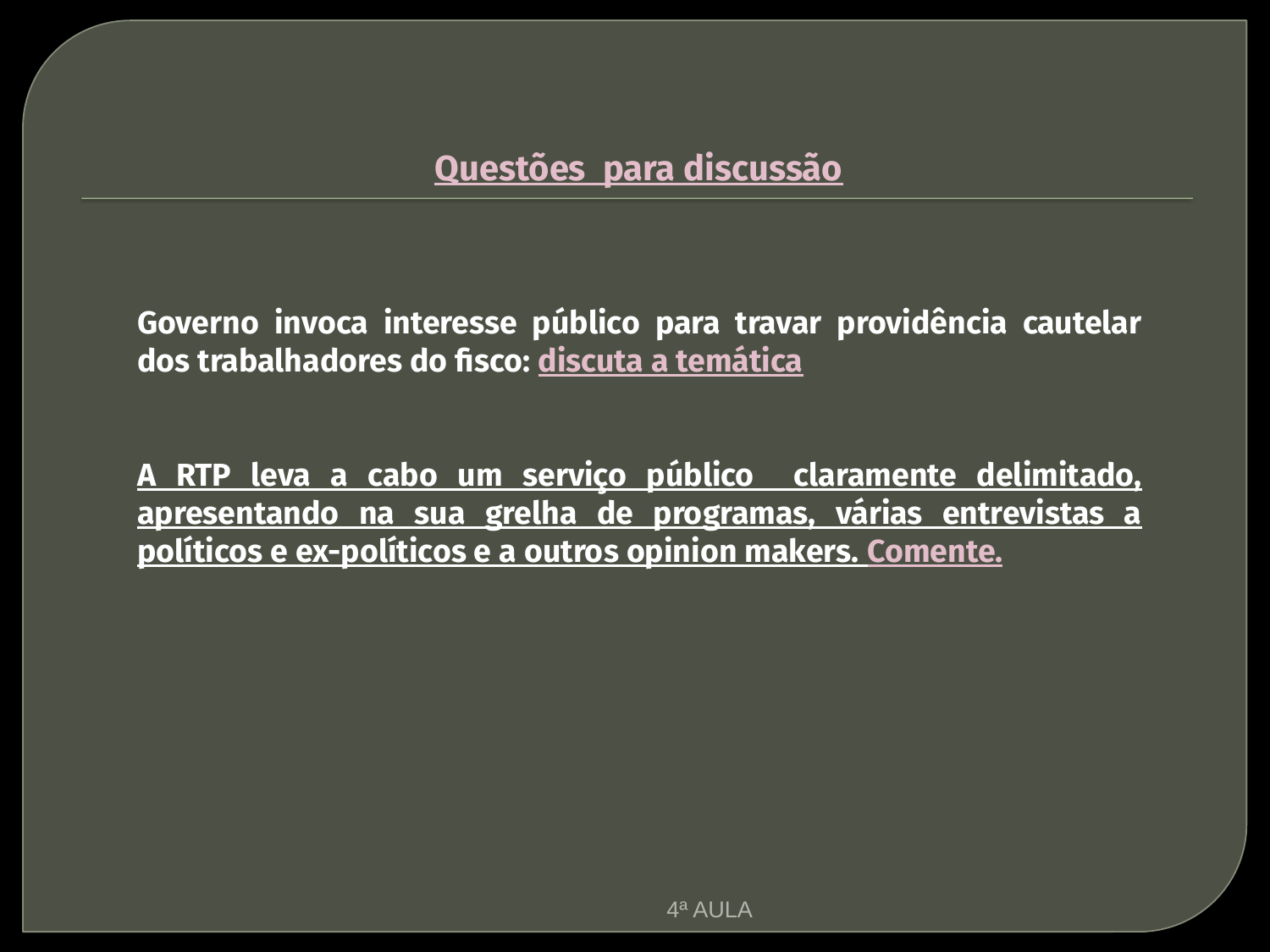

# Questões  para discussão

Governo invoca interesse público para travar providência cautelar dos trabalhadores do fisco: discuta a temática

A RTP leva a cabo um serviço público  claramente delimitado, apresentando na sua grelha de programas, várias entrevistas a políticos e ex-políticos e a outros opinion makers. Comente.

4ª AULA